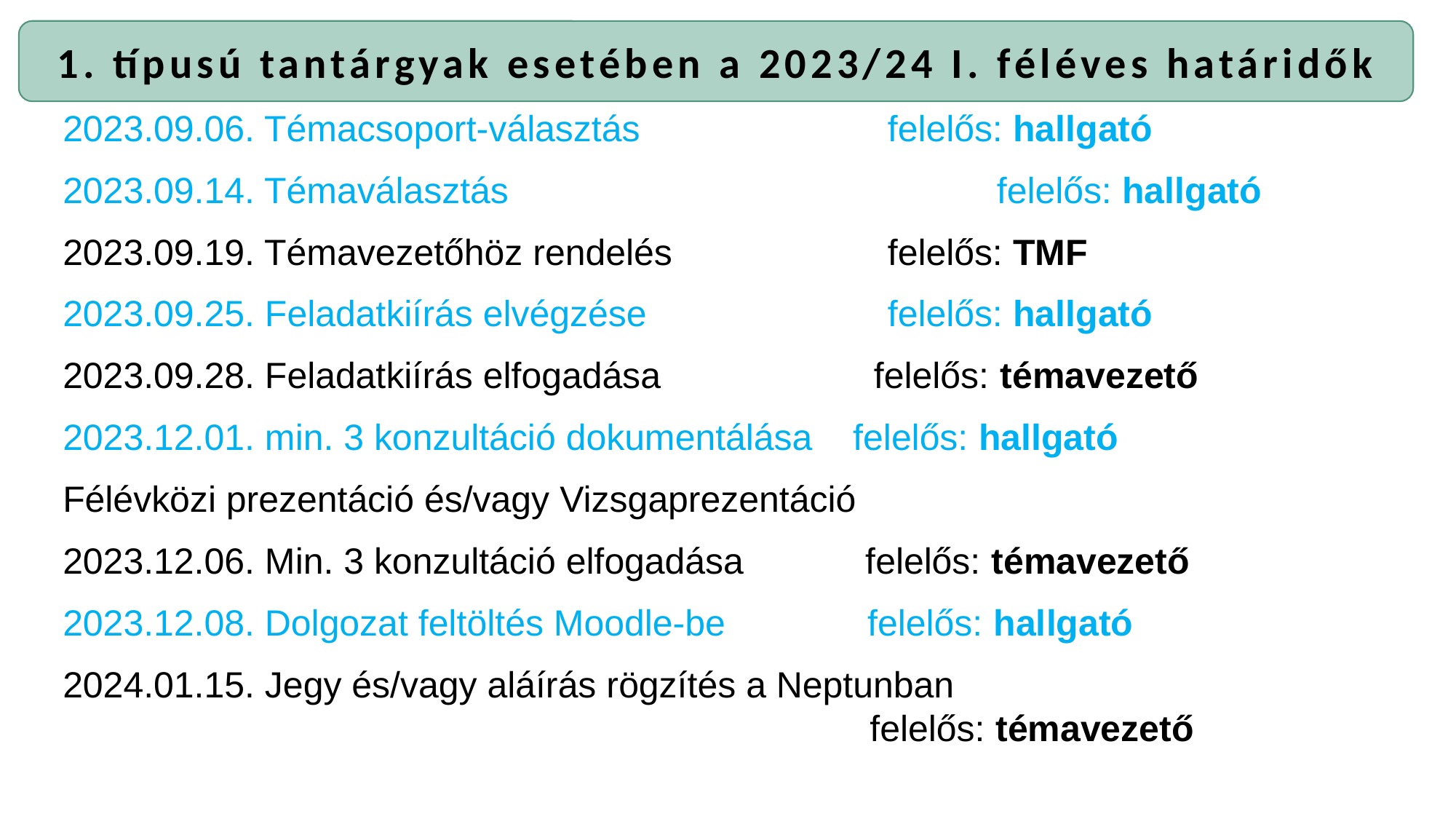

1. típusú tantárgyak esetében a 2023/24 I. féléves határidők
2023.09.06. Témacsoport-választás 		      felelős: hallgató
2023.09.14. Témaválasztás				      felelős: hallgató
2023.09.19. Témavezetőhöz rendelés		      felelős: TMF
2023.09.25. Feladatkiírás elvégzése          	      felelős: hallgató
2023.09.28. Feladatkiírás elfogadása                     felelős: témavezető
2023.12.01. min. 3 konzultáció dokumentálása    felelős: hallgató
Félévközi prezentáció és/vagy Vizsgaprezentáció
2023.12.06. Min. 3 konzultáció elfogadása            felelős: témavezető
2023.12.08. Dolgozat feltöltés Moodle-be              felelős: hallgató
2024.01.15. Jegy és/vagy aláírás rögzítés a Neptunban                         								               felelős: témavezető